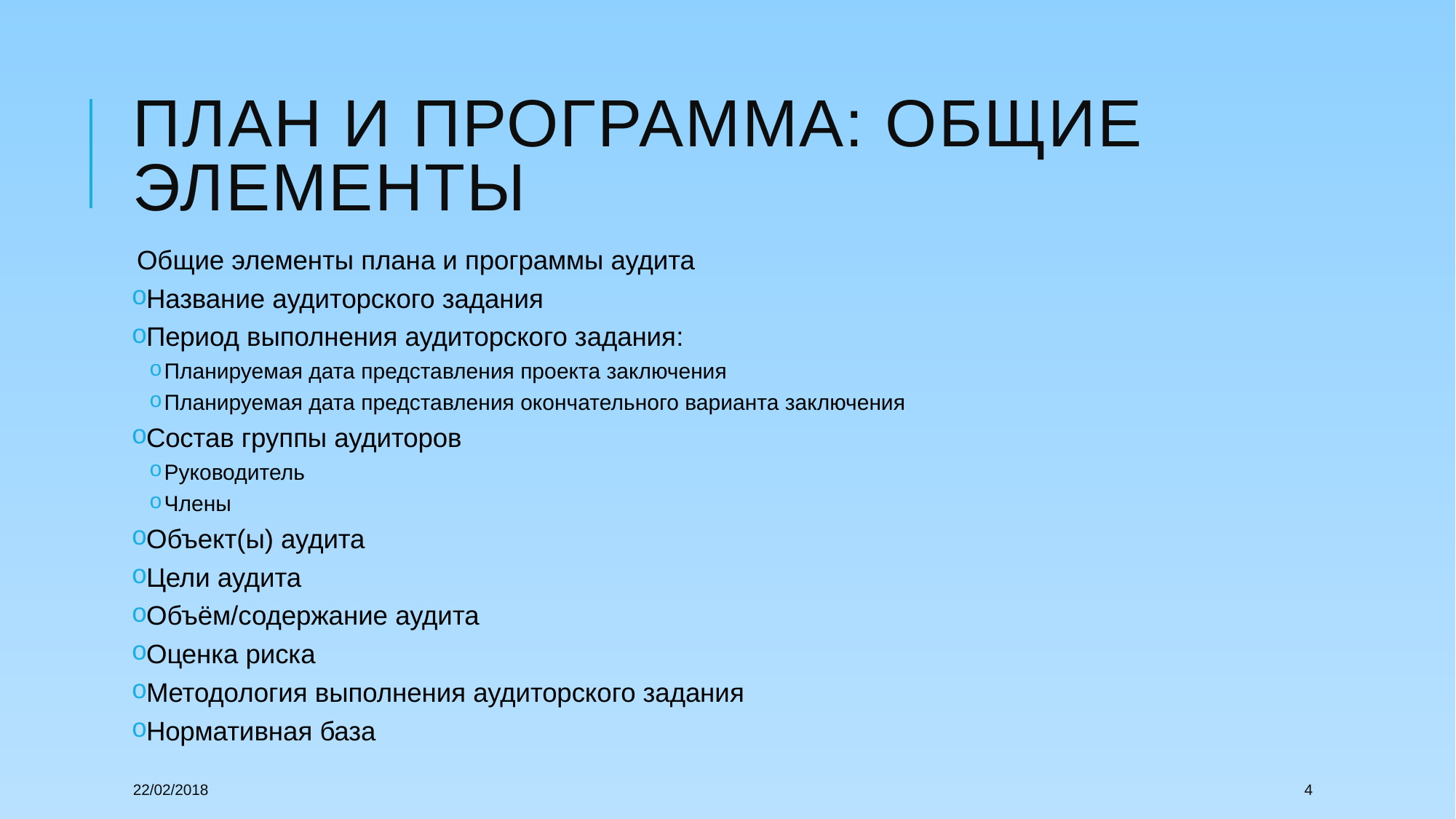

# План и программа: общие элементы
Общие элементы плана и программы аудита
Название аудиторского задания
Период выполнения аудиторского задания:
Планируемая дата представления проекта заключения
Планируемая дата представления окончательного варианта заключения
Состав группы аудиторов
Руководитель
Члены
Объект(ы) аудита
Цели аудита
Объём/содержание аудита
Оценка риска
Методология выполнения аудиторского задания
Нормативная база
22/02/2018
4